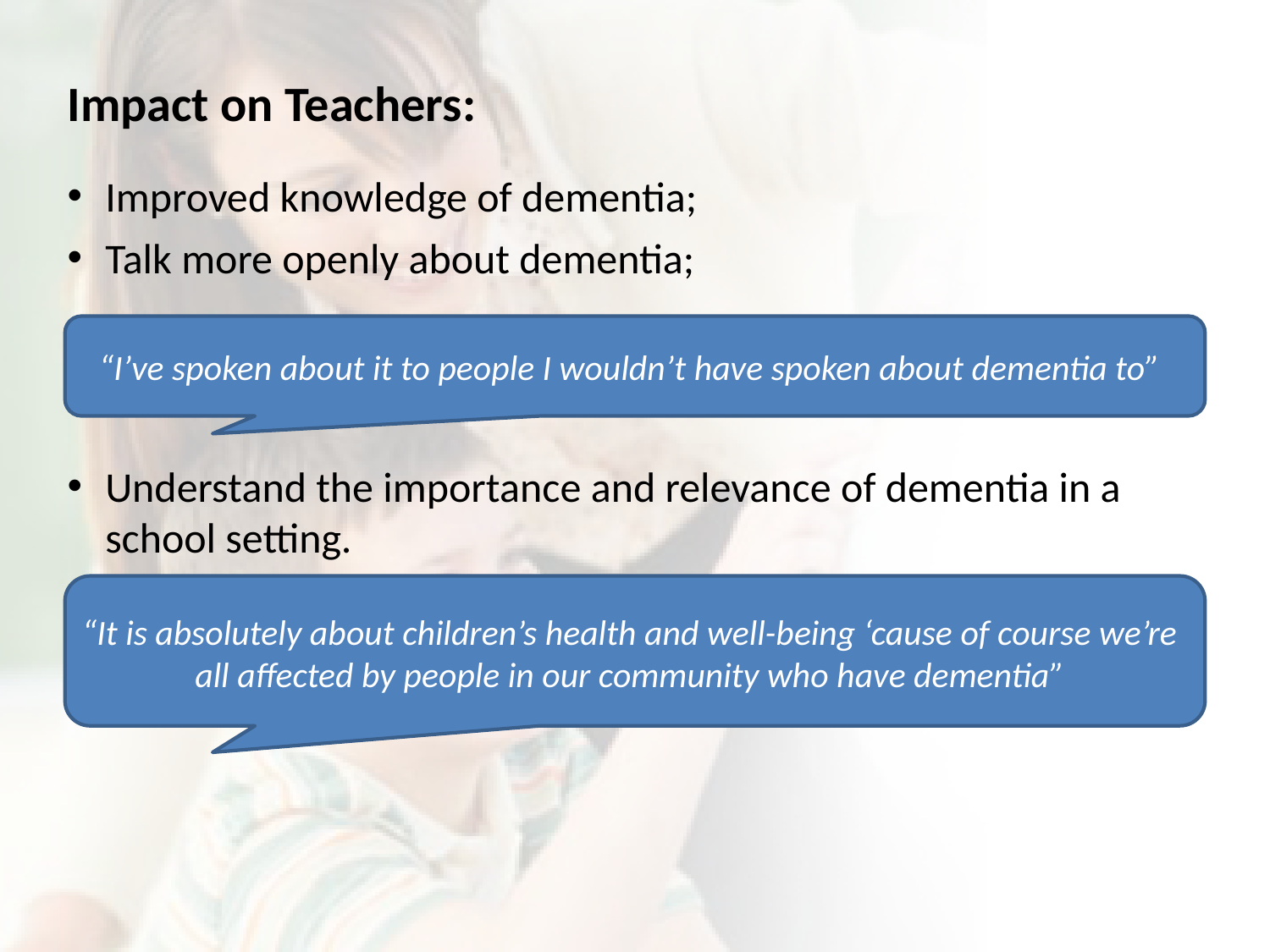

Impact on Teachers:

Improved knowledge of dementia;
Talk more openly about dementia;

“I’ve spoken about it to people I wouldn’t have spoken about dementia to”

Understand the importance and relevance of dementia in a school setting.

“It is absolutely about children’s health and well-being ‘cause of course we’re all affected by people in our community who have dementia”